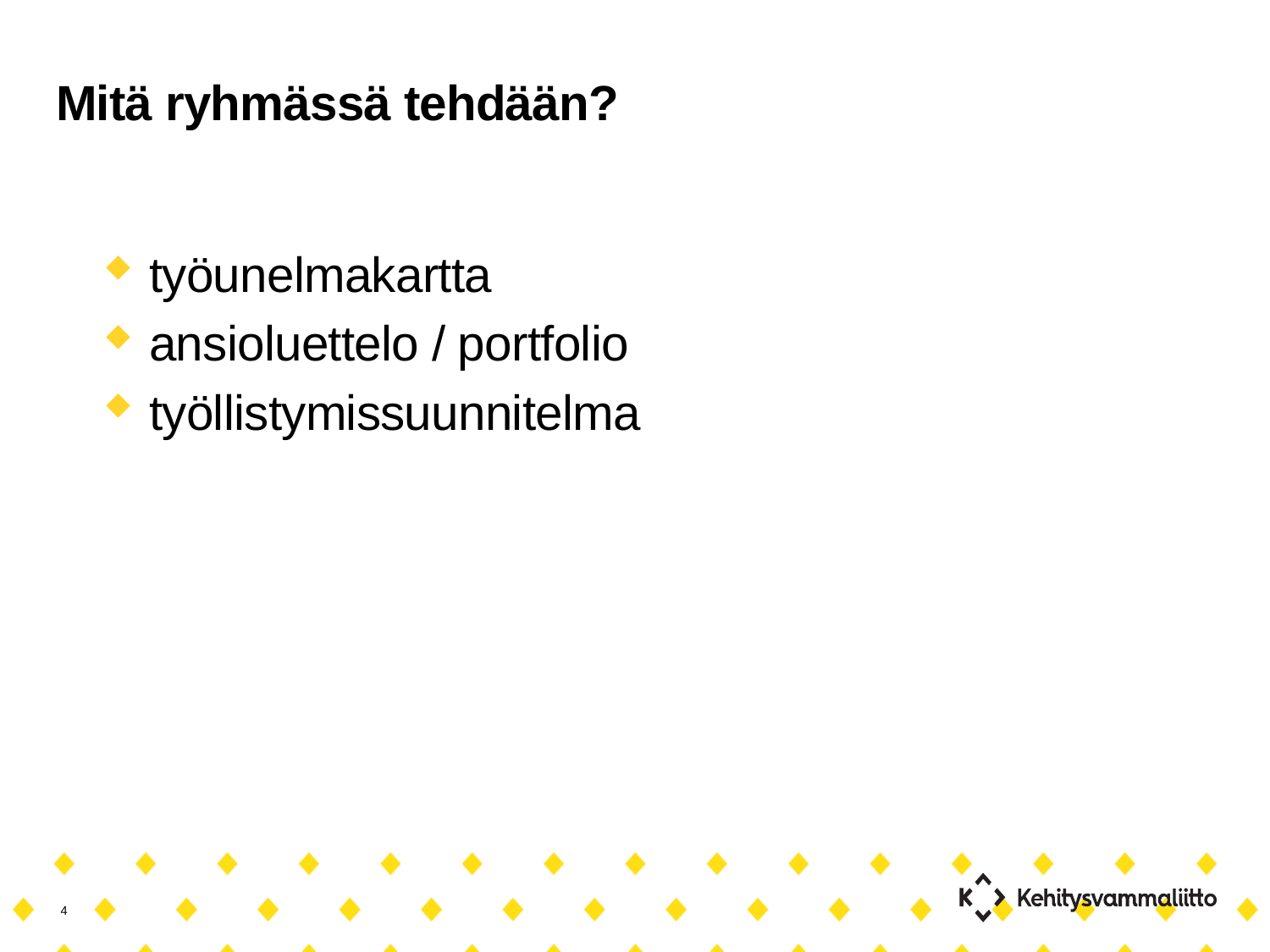

# Mitä ryhmässä tehdään?
työunelmakartta
ansioluettelo / portfolio
työllistymissuunnitelma

4